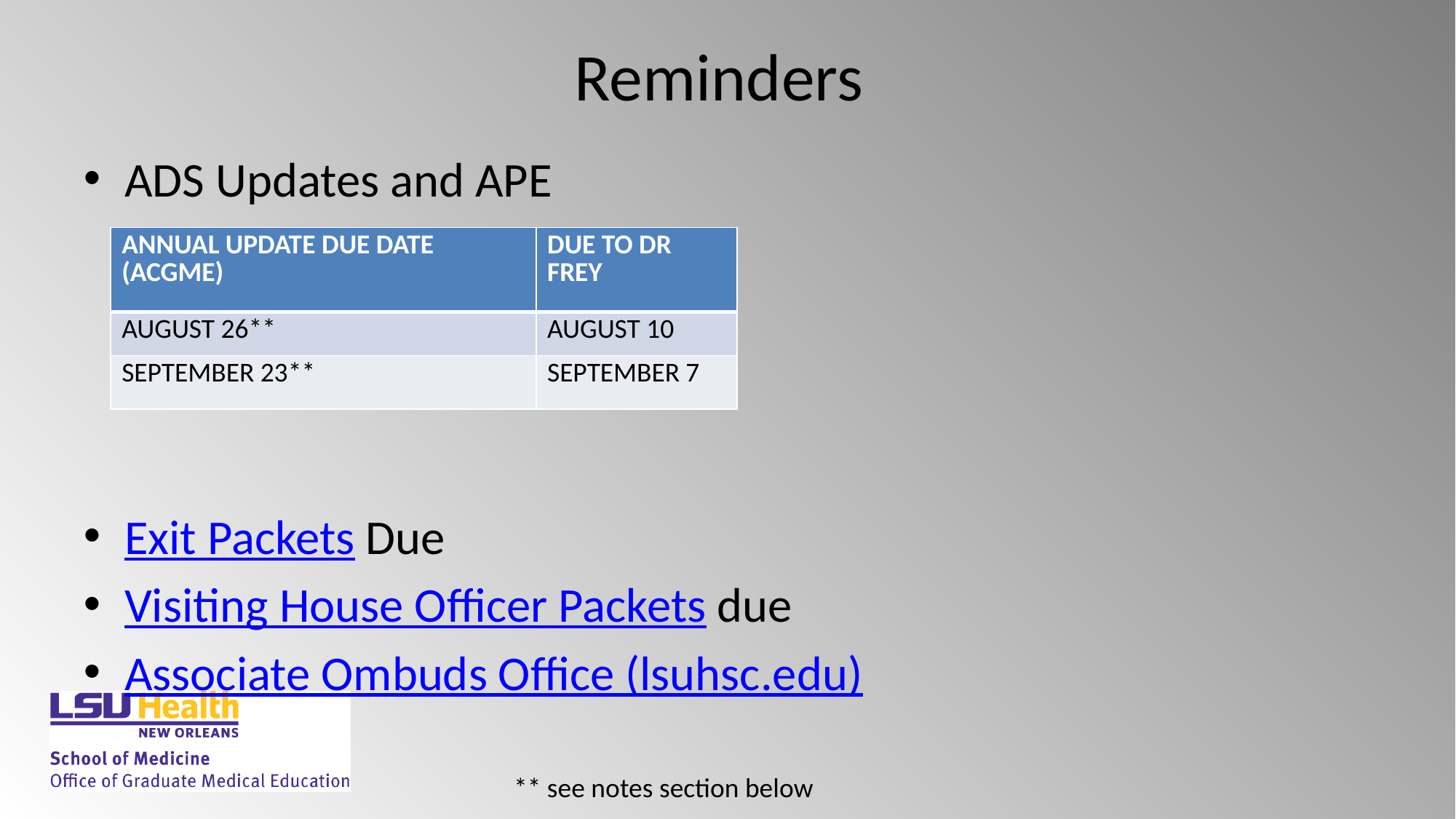

# Reminders
ADS Updates and APE

Exit Packets Due
Visiting House Officer Packets due
Associate Ombuds Office (lsuhsc.edu)

| ANNUAL UPDATE DUE DATE (ACGME)​ | DUE TO DR FREY​ |
| --- | --- |
| AUGUST 26\*\*​ | AUGUST 10​ |
| SEPTEMBER 23\*\*​ | SEPTEMBER 7​ |
** see notes section below